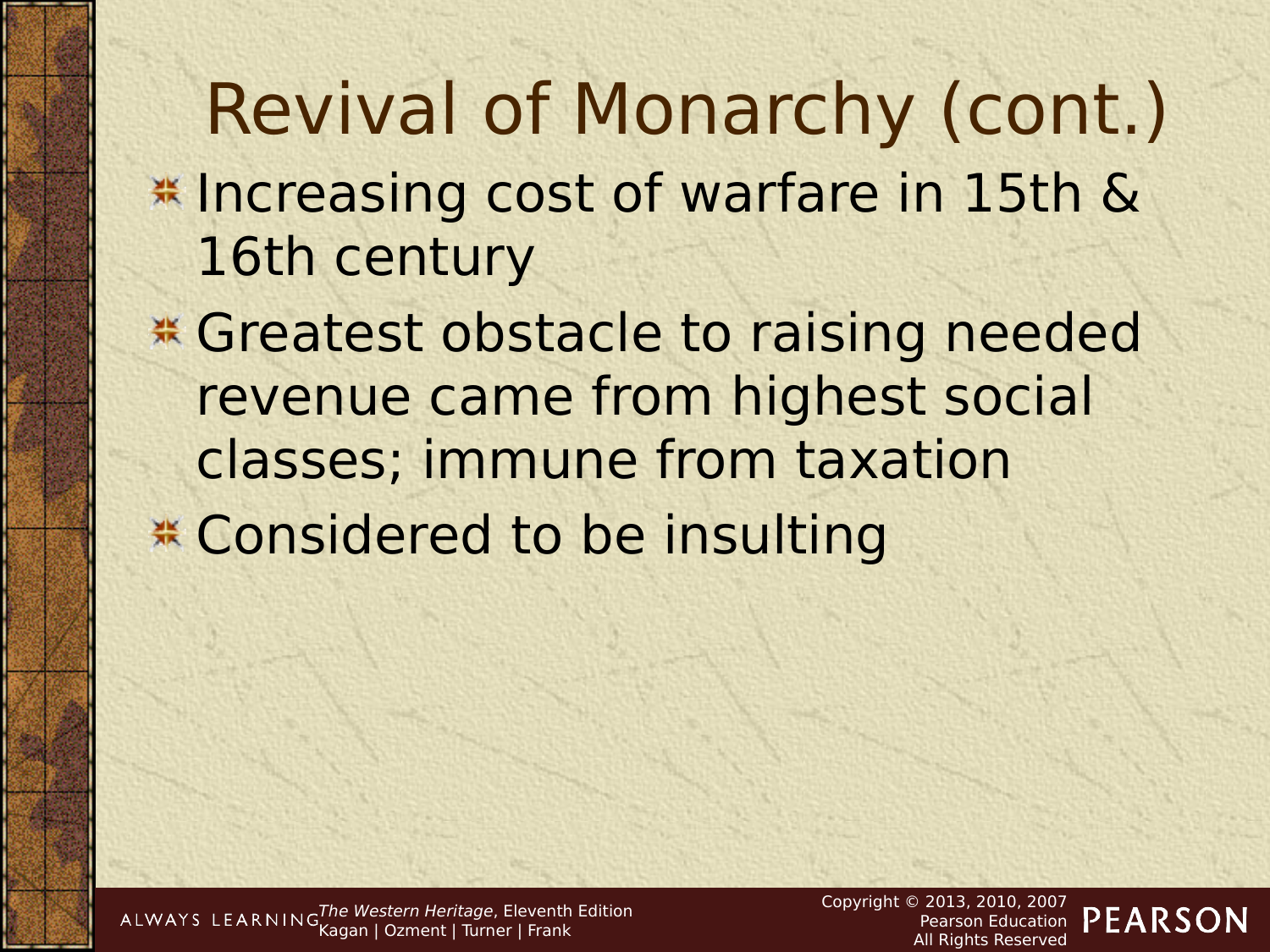

Revival of Monarchy (cont.)
Increasing cost of warfare in 15th & 16th century
Greatest obstacle to raising needed revenue came from highest social classes; immune from taxation
Considered to be insulting